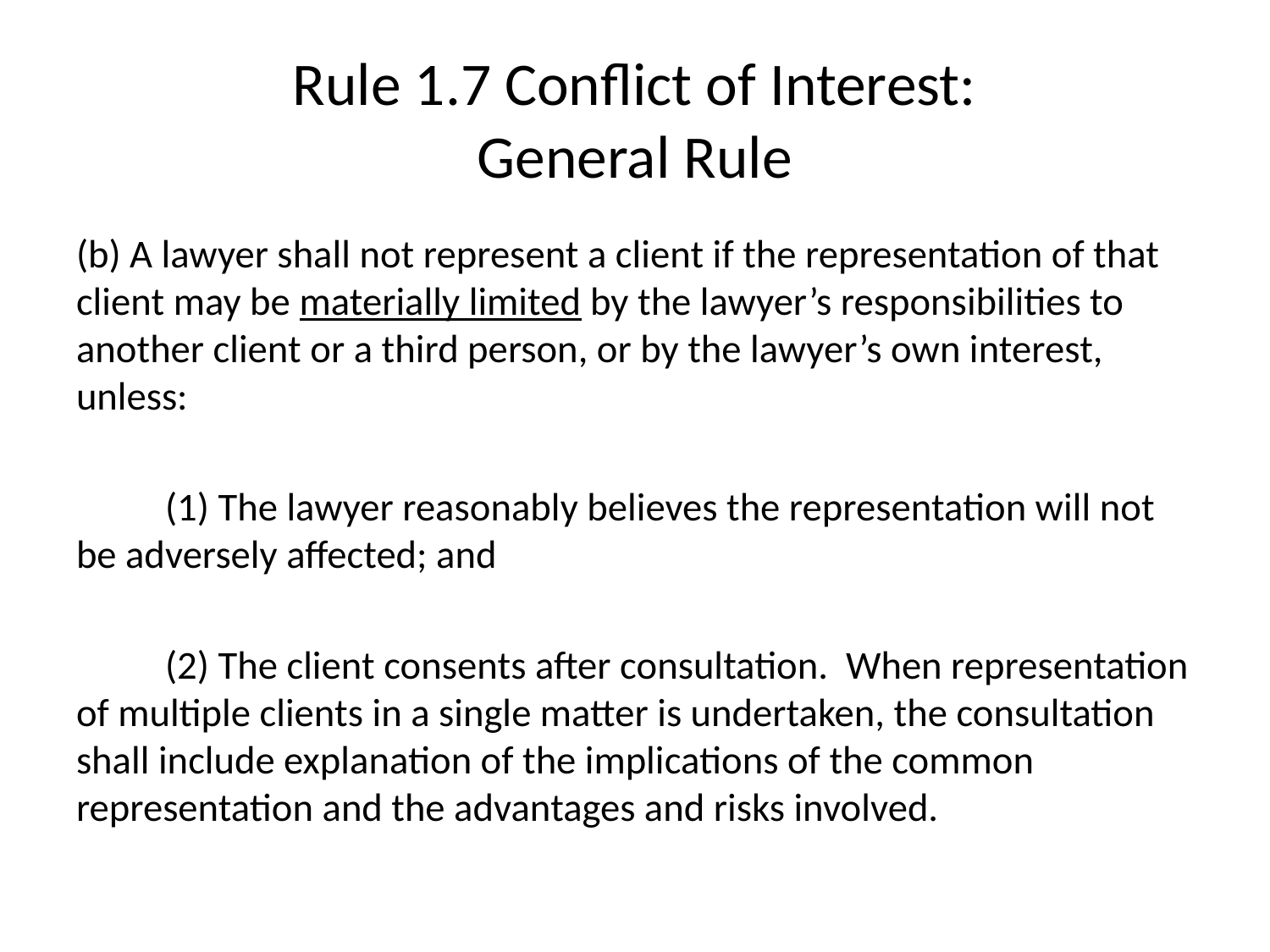

# Rule 1.7 Conflict of Interest: General Rule
(b) A lawyer shall not represent a client if the representation of that client may be materially limited by the lawyer’s responsibilities to another client or a third person, or by the lawyer’s own interest, unless:

	(1) The lawyer reasonably believes the representation will not be adversely affected; and

	(2) The client consents after consultation.  When representation of multiple clients in a single matter is undertaken, the consultation shall include explanation of the implications of the common representation and the advantages and risks involved.